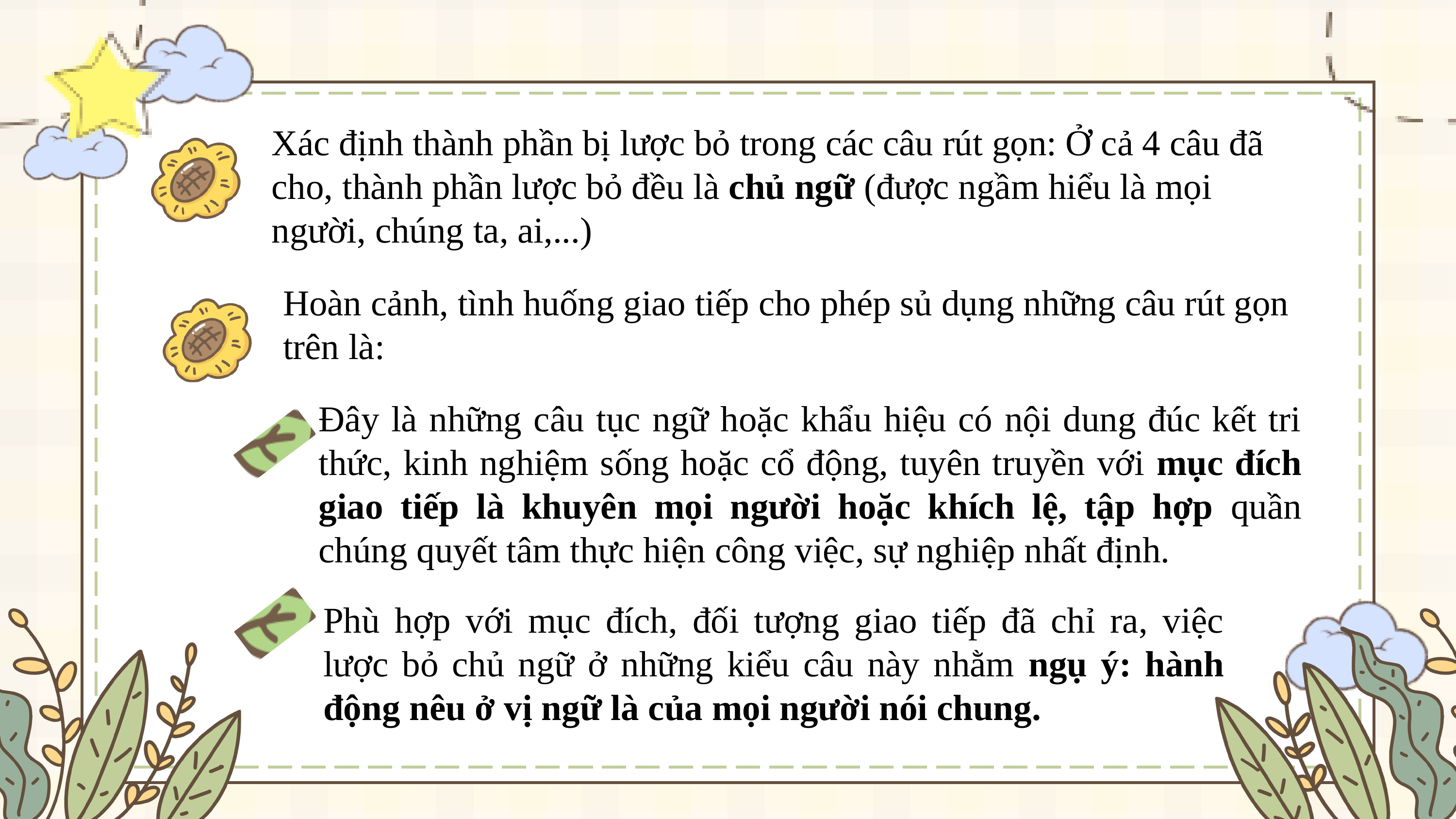

Xác định thành phần bị lược bỏ trong các câu rút gọn: Ở cả 4 câu đã cho, thành phần lược bỏ đều là chủ ngữ (được ngầm hiểu là mọi người, chúng ta, ai,...)

Hoàn cảnh, tình huống giao tiếp cho phép sủ dụng những câu rút gọn trên là:

Đây là những câu tục ngữ hoặc khẩu hiệu có nội dung đúc kết tri thức, kinh nghiệm sống hoặc cổ động, tuyên truyền với mục đích giao tiếp là khuyên mọi người hoặc khích lệ, tập hợp quần chúng quyết tâm thực hiện công việc, sự nghiệp nhất định.

Phù hợp với mục đích, đối tượng giao tiếp đã chỉ ra, việc lược bỏ chủ ngữ ở những kiểu câu này nhằm ngụ ý: hành động nêu ở vị ngữ là của mọi người nói chung.